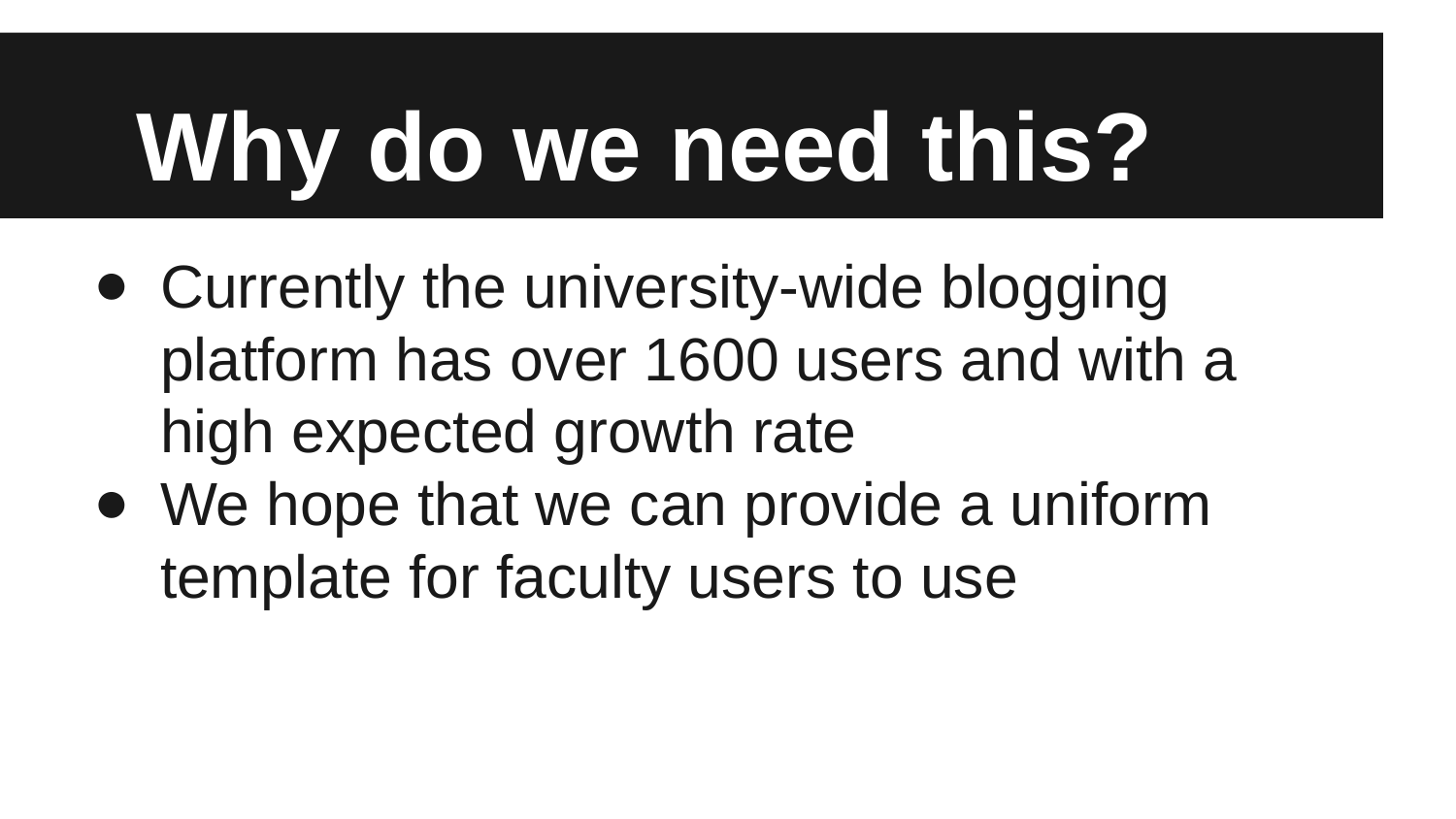

# Why do we need this?
Currently the university-wide blogging platform has over 1600 users and with a high expected growth rate
We hope that we can provide a uniform template for faculty users to use